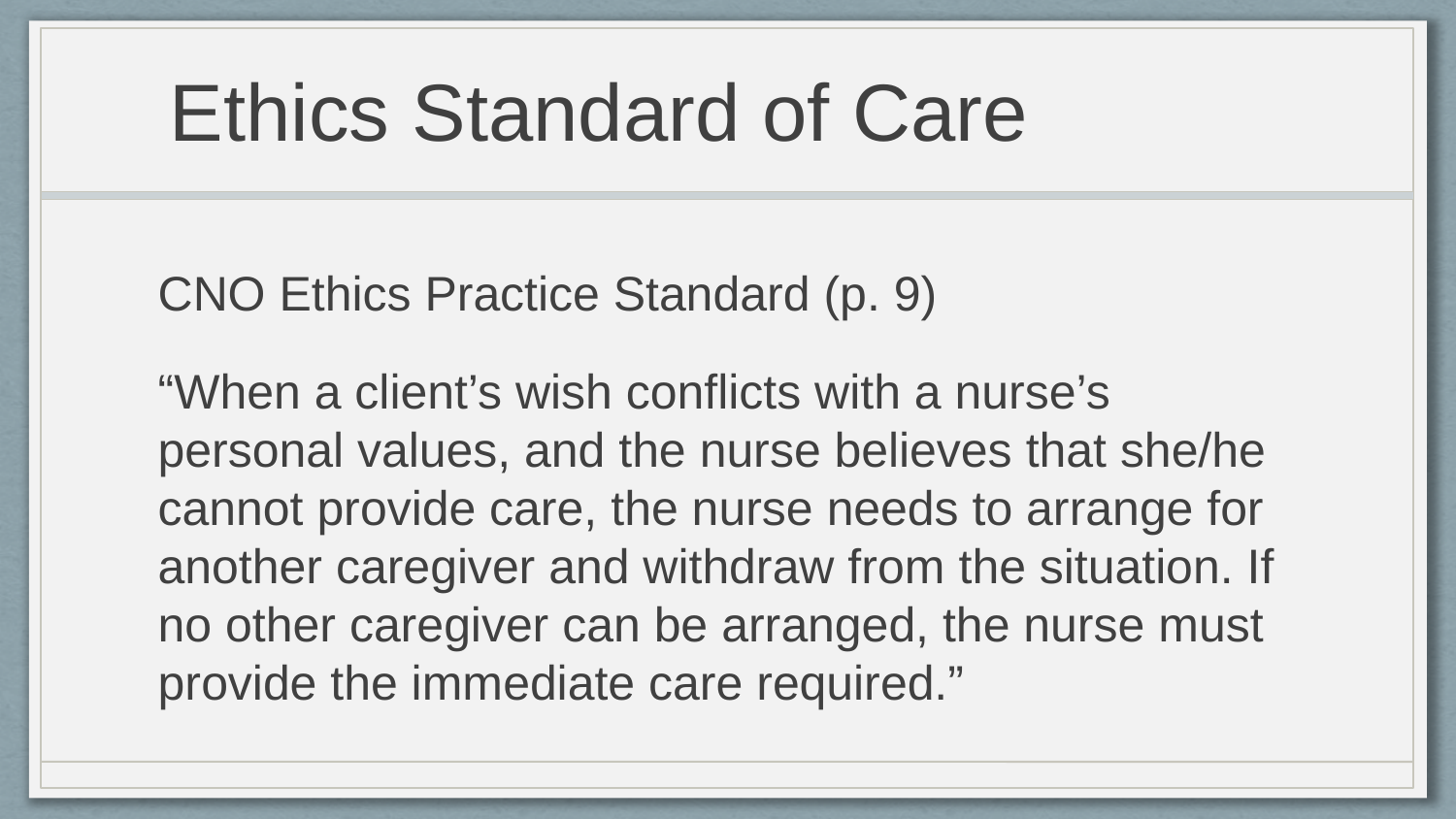

# Ethics Standard of Care
CNO Ethics Practice Standard (p. 9)
“When a client’s wish conflicts with a nurse’s personal values, and the nurse believes that she/he cannot provide care, the nurse needs to arrange for another caregiver and withdraw from the situation. If no other caregiver can be arranged, the nurse must provide the immediate care required.”